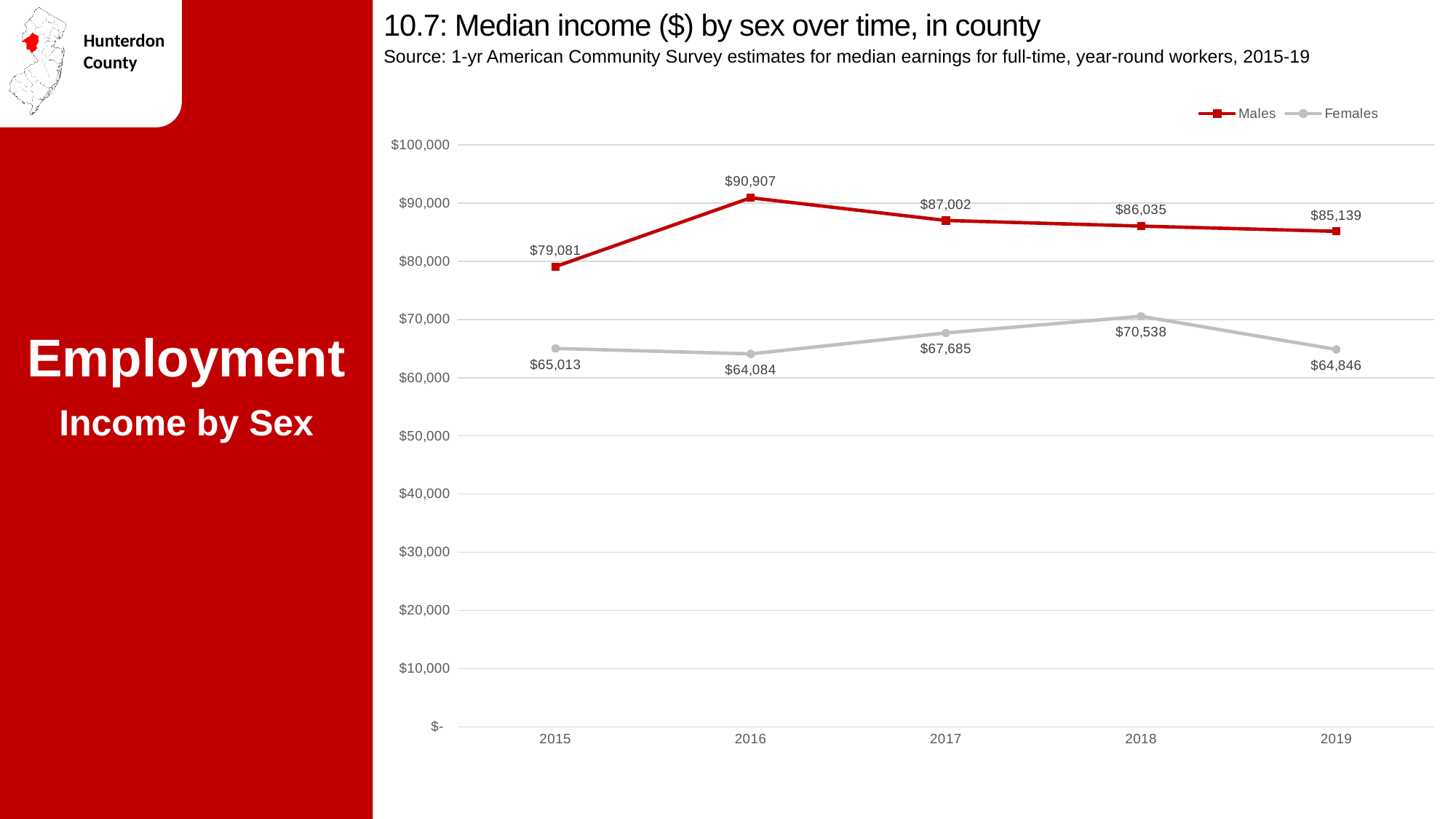

10.7: Median income ($) by sex over time, in county
Source: 1-yr American Community Survey estimates for median earnings for full-time, year-round workers, 2015-19

### Chart

| Category | Males | Females |
|---|---|---|
| 2015 | 79081.0 | 65013.0 |
| 2016 | 90907.0 | 64084.0 |
| 2017 | 87002.0 | 67685.0 |
| 2018 | 86035.0 | 70538.0 |
| 2019 | 85139.0 | 64846.0 |
Employment
Income by Sex